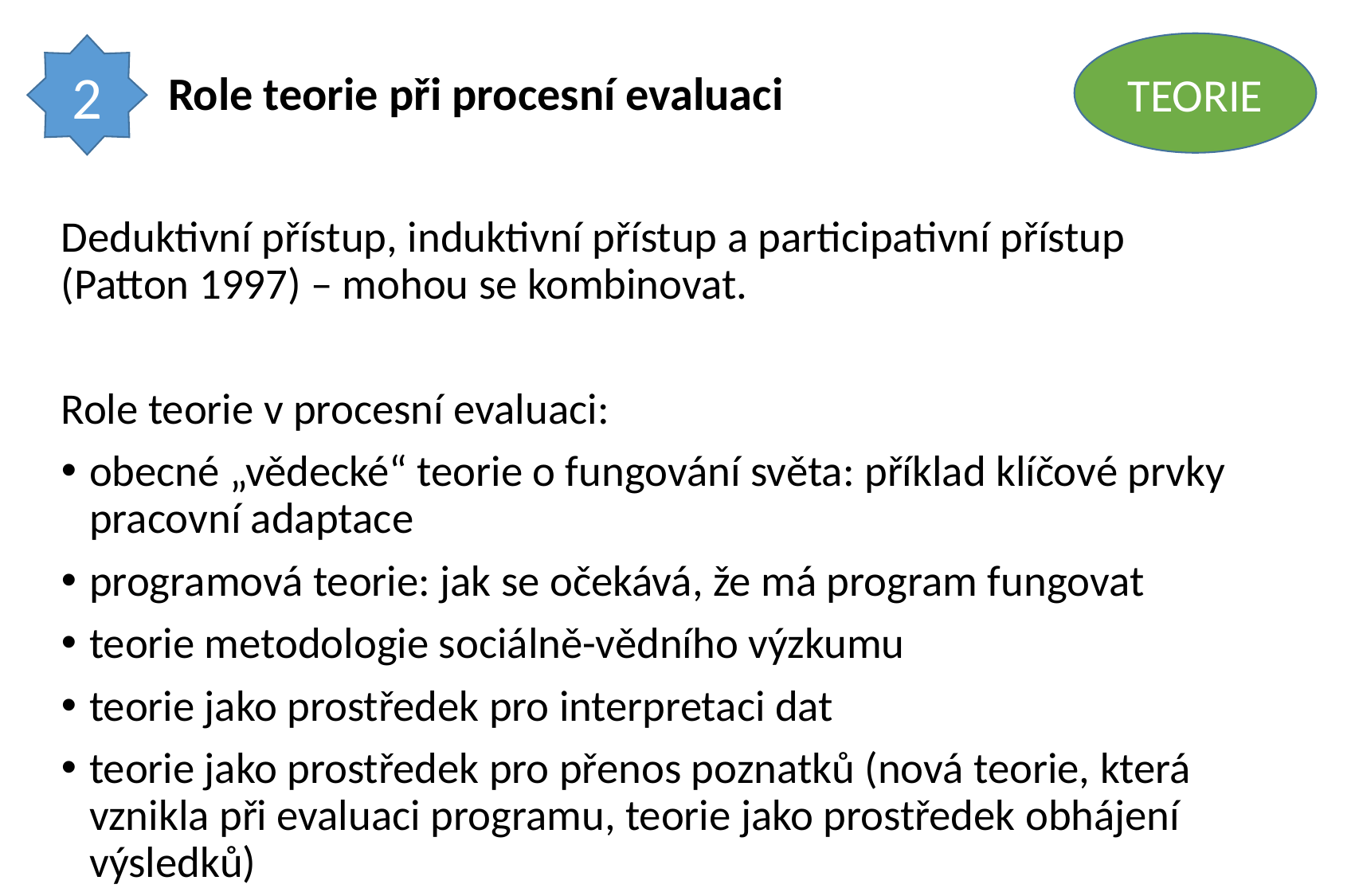

TEORIE
2
# Role teorie při procesní evaluaci

Deduktivní přístup, induktivní přístup a participativní přístup (Patton 1997) – mohou se kombinovat.

Role teorie v procesní evaluaci:
obecné „vědecké“ teorie o fungování světa: příklad klíčové prvky pracovní adaptace
programová teorie: jak se očekává, že má program fungovat
teorie metodologie sociálně-vědního výzkumu
teorie jako prostředek pro interpretaci dat
teorie jako prostředek pro přenos poznatků (nová teorie, která vznikla při evaluaci programu, teorie jako prostředek obhájení výsledků)